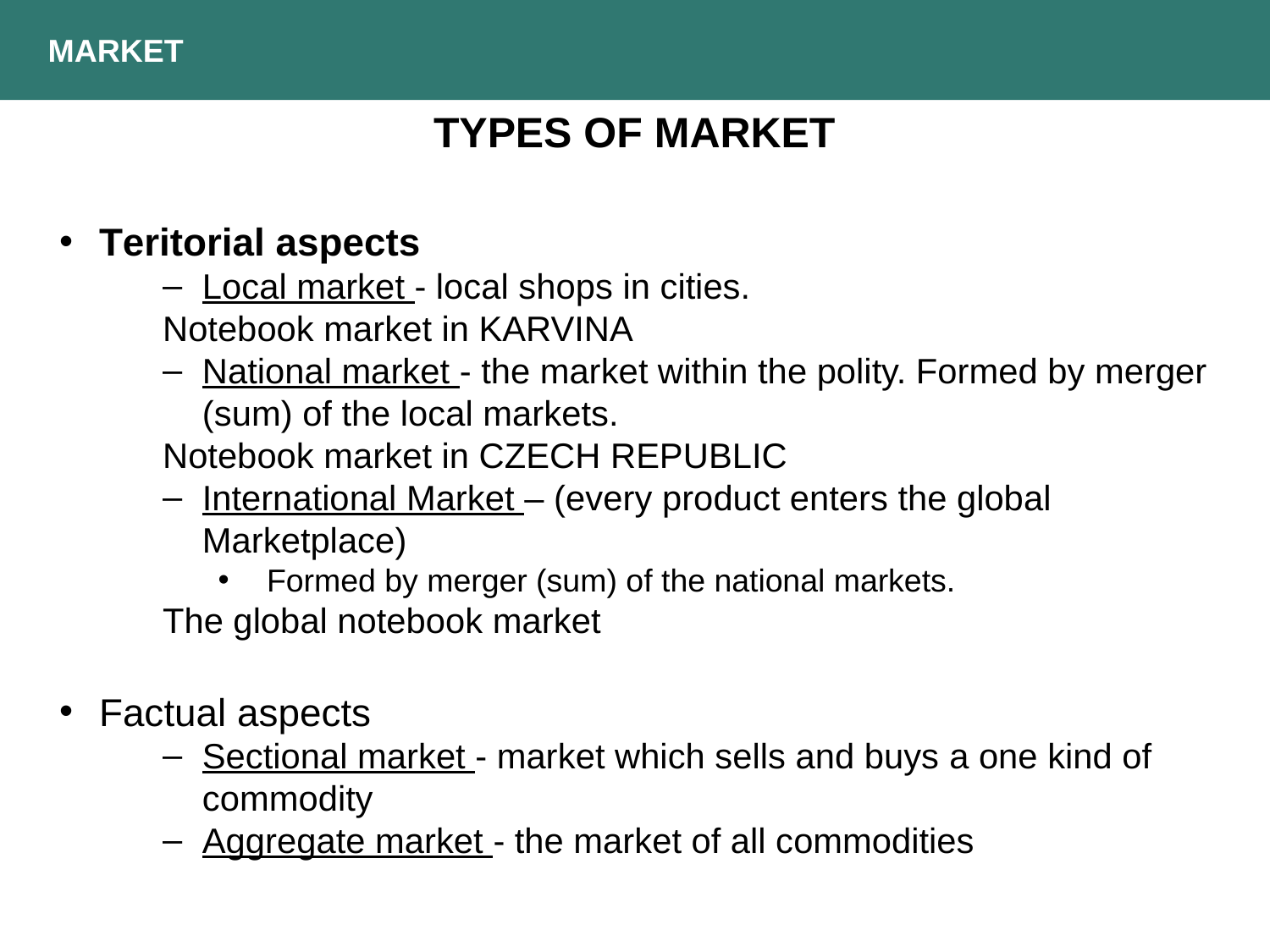

MARKET
TYPES OF MARKET
Teritorial aspects
Local market - local shops in cities.
Notebook market in KARVINA
National market - the market within the polity. Formed by merger (sum) of the local markets.
Notebook market in CZECH REPUBLIC
International Market – (every product enters the global Marketplace)
 Formed by merger (sum) of the national markets.
The global notebook market

Factual aspects
Sectional market - market which sells and buys a one kind of commodity
Aggregate market - the market of all commodities